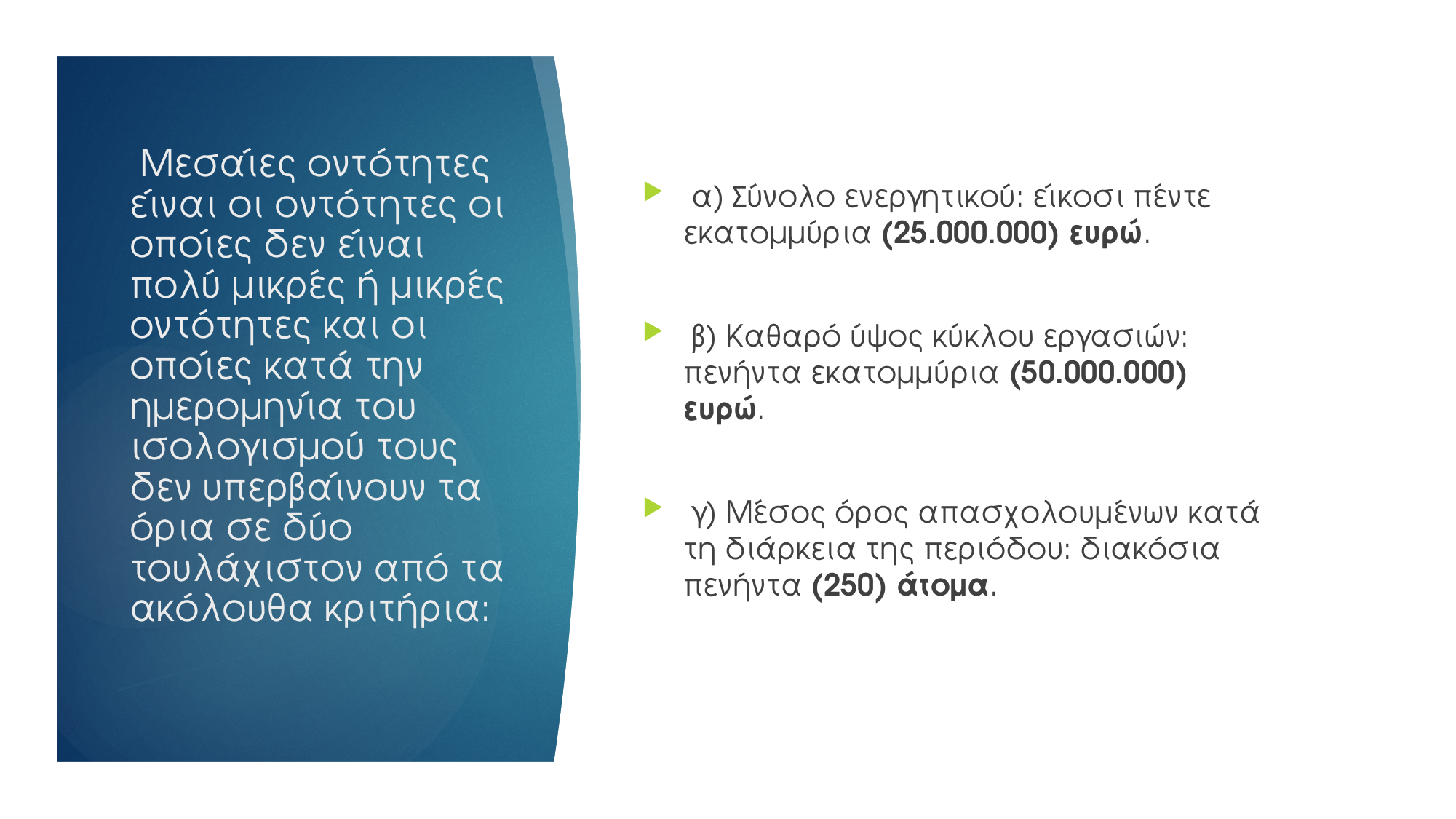

α) Σύνολο ενεργητικού: είκοσι πέντε εκατομμύρια (25.000.000) ευρώ.

 β) Καθαρό ύψος κύκλου εργασιών: πενήντα εκατομμύρια (50.000.000) ευρώ.

 γ) Μέσος όρος απασχολουμένων κατά τη διάρκεια της περιόδου: διακόσια πενήντα (250) άτομα.

# Μεσαίες οντότητες είναι οι οντότητες οι οποίες δεν είναι πολύ μικρές ή μικρές οντότητες και οι οποίες κατά την ημερομηνία του ισολογισμού τους δεν υπερβαίνουν τα όρια σε δύο τουλάχιστον από τα ακόλουθα κριτήρια: